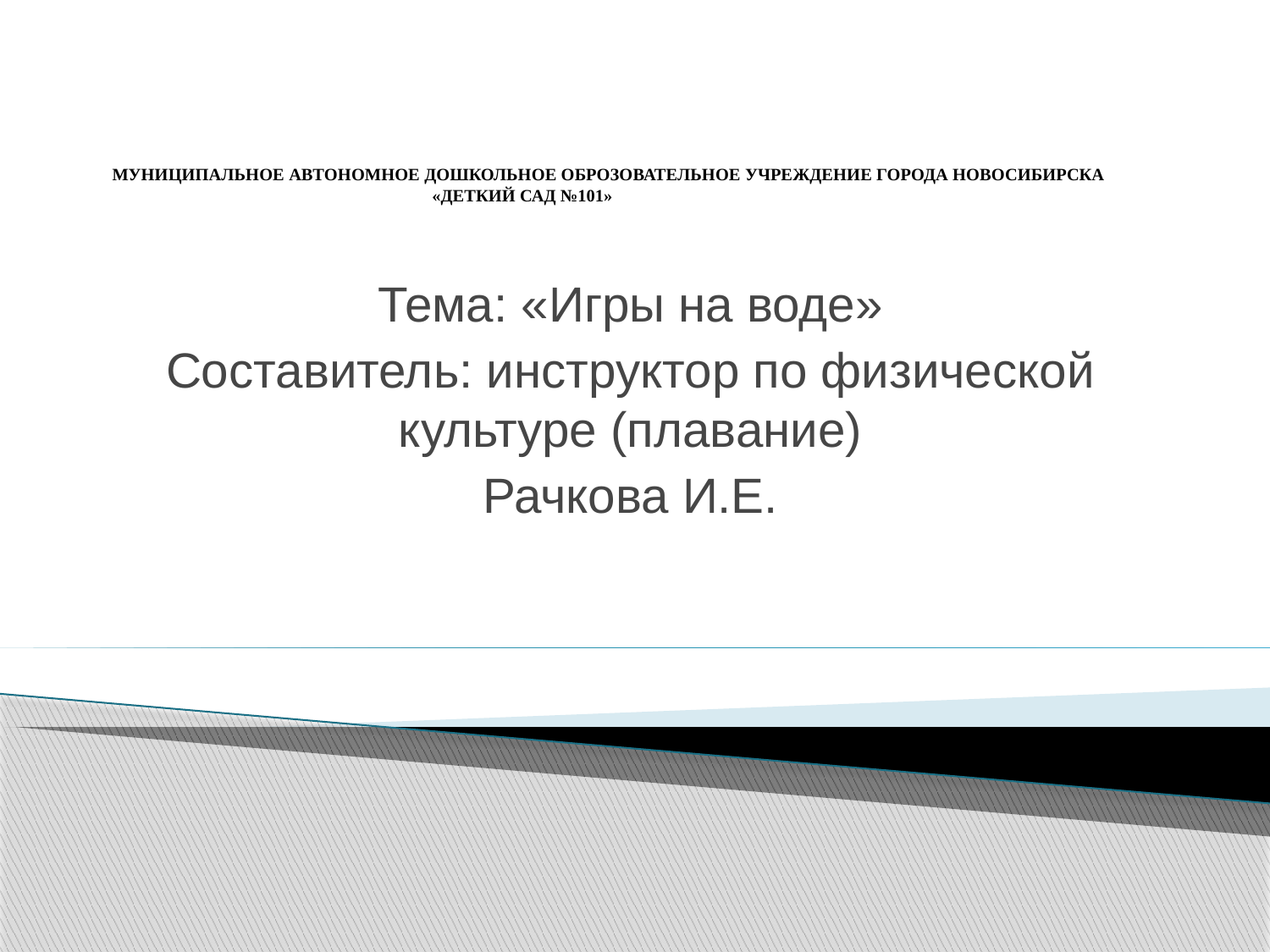

# МУНИЦИПАЛЬНОЕ АВТОНОМНОЕ ДОШКОЛЬНОЕ ОБРОЗОВАТЕЛЬНОЕ УЧРЕЖДЕНИЕ ГОРОДА НОВОСИБИРСКА «ДЕТКИЙ САД №101»АВТОНОМНОЕ ДОШКОЛЬНОЕ ОБРОЗОВАТЕЛНОЕ
Тема: «Игры на воде»
Составитель: инструктор по физической культуре (плавание)
Рачкова И.Е.